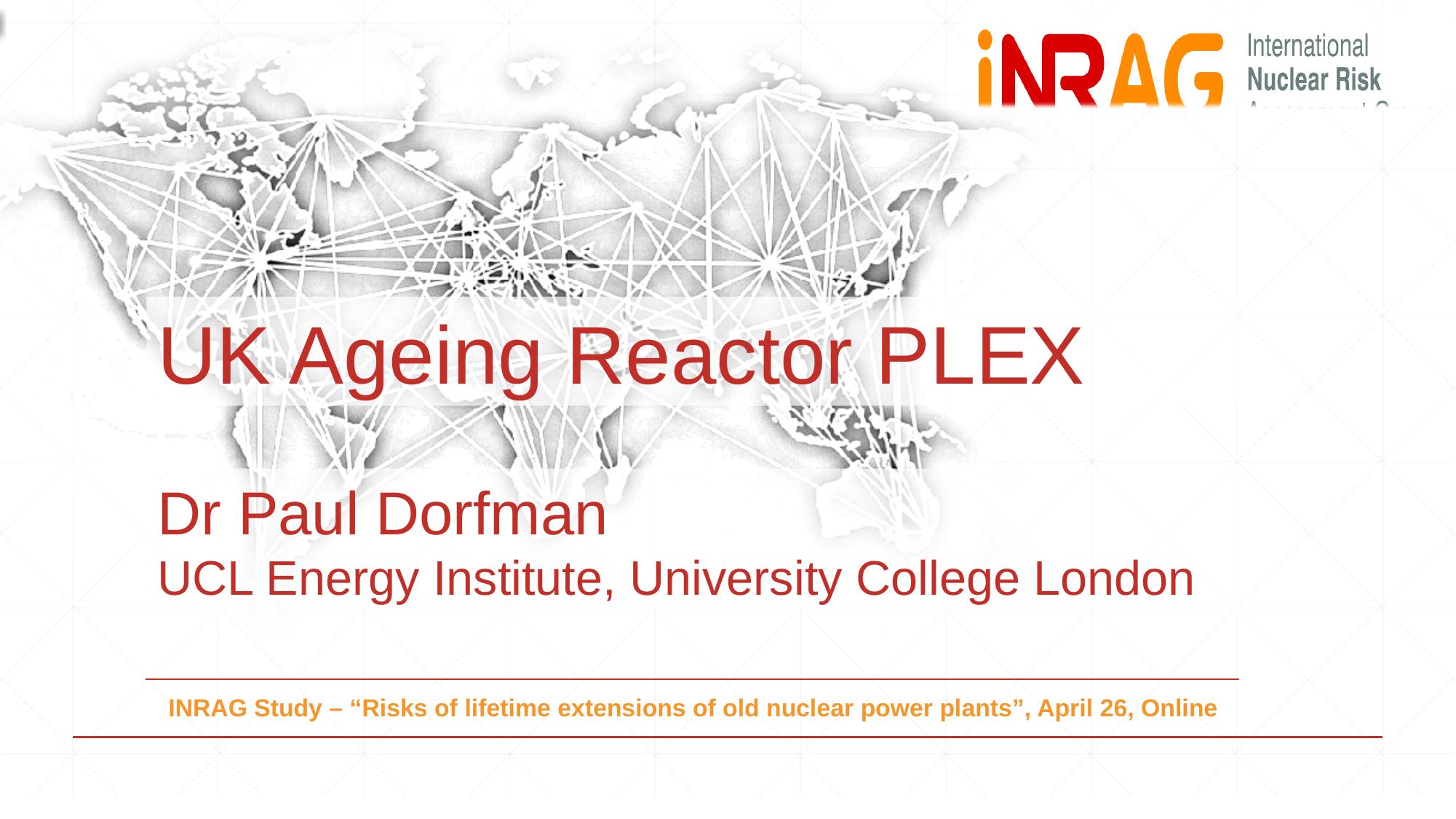

UK Ageing Reactor PLEX
Dr Paul Dorfman
UCL Energy Institute, University College London
INRAG Study – “Risks of lifetime extensions of old nuclear power plants”, April 26, Online